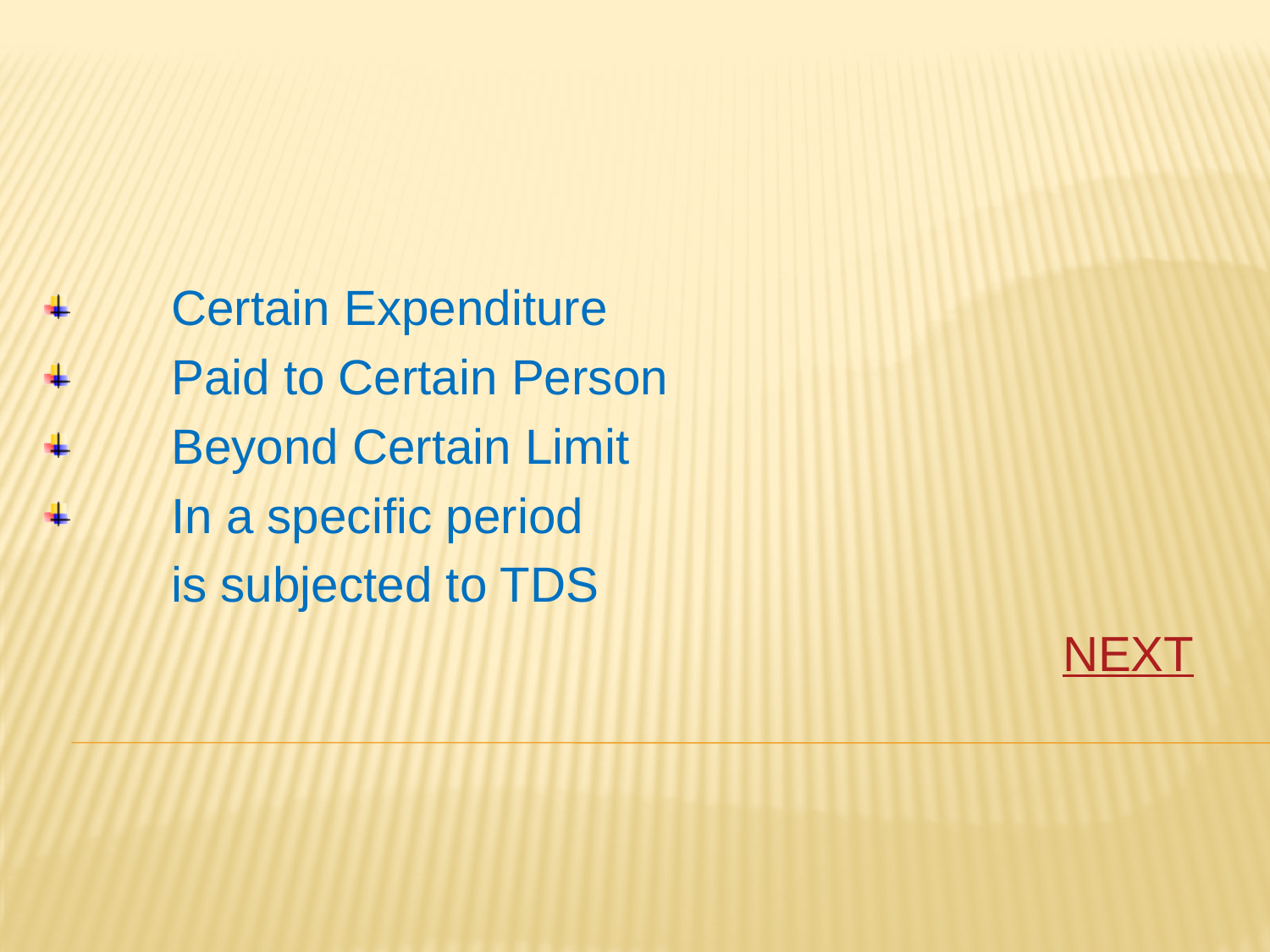

Certain Expenditure
 	Paid to Certain Person
 	Beyond Certain Limit
 	In a specific period
	is subjected to TDS
NEXT